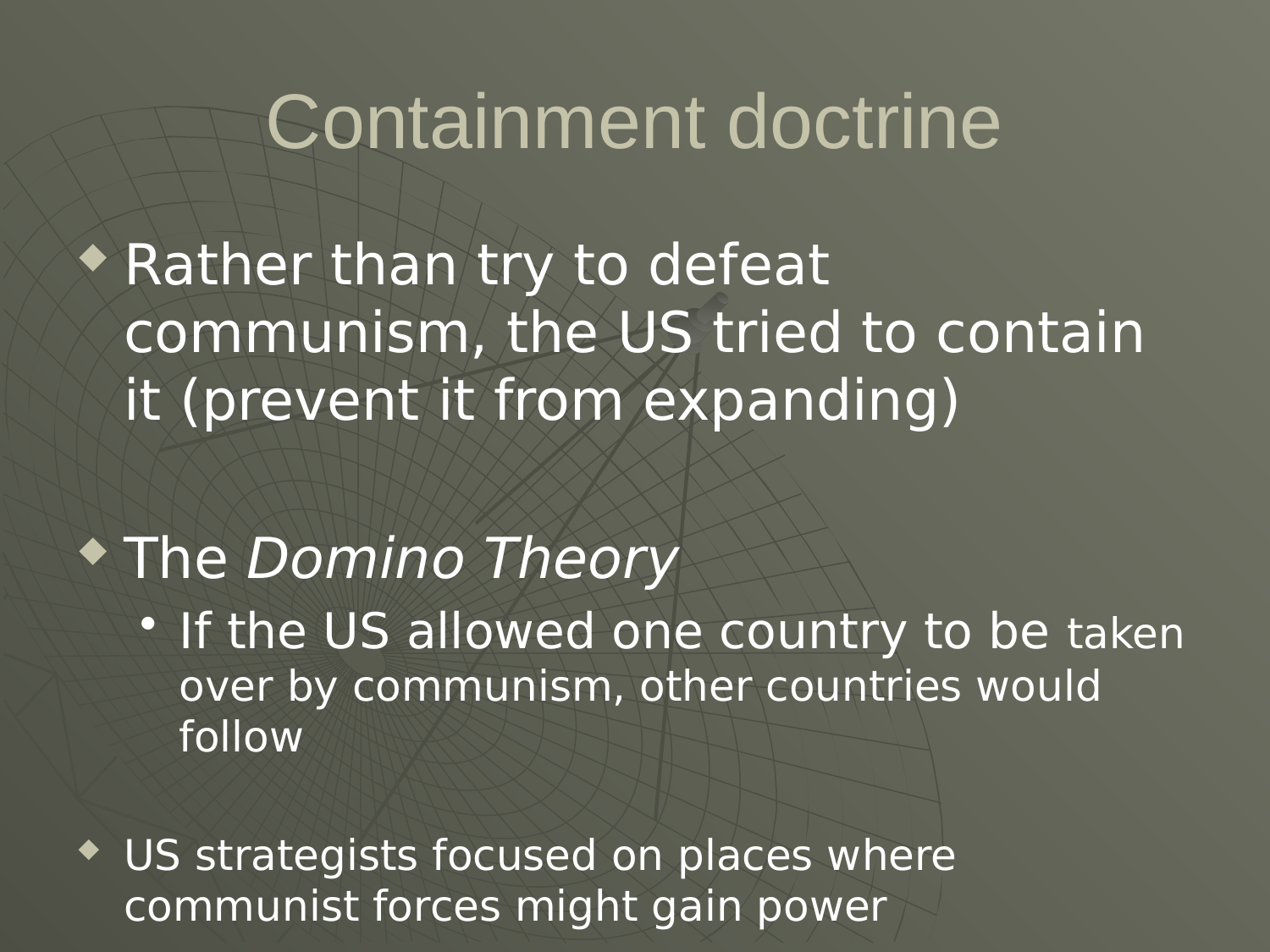

# Containment doctrine
Rather than try to defeat communism, the US tried to contain it (prevent it from expanding)

The Domino Theory
If the US allowed one country to be taken over by communism, other countries would follow

US strategists focused on places where communist forces might gain power